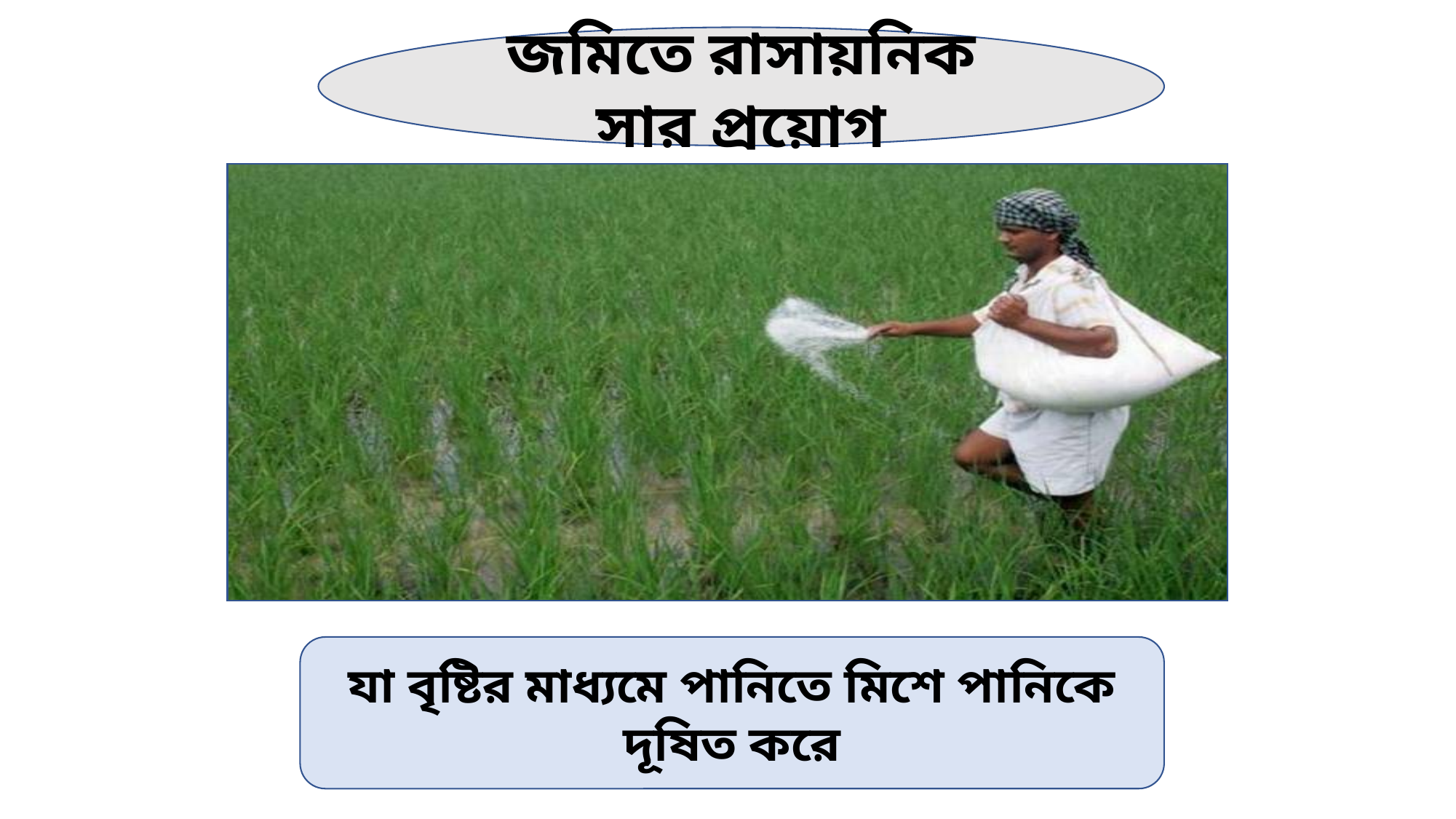

জমিতে রাসায়নিক সার প্রয়োগ

যা বৃষ্টির মাধ্যমে পানিতে মিশে পানিকে দূষিত করে